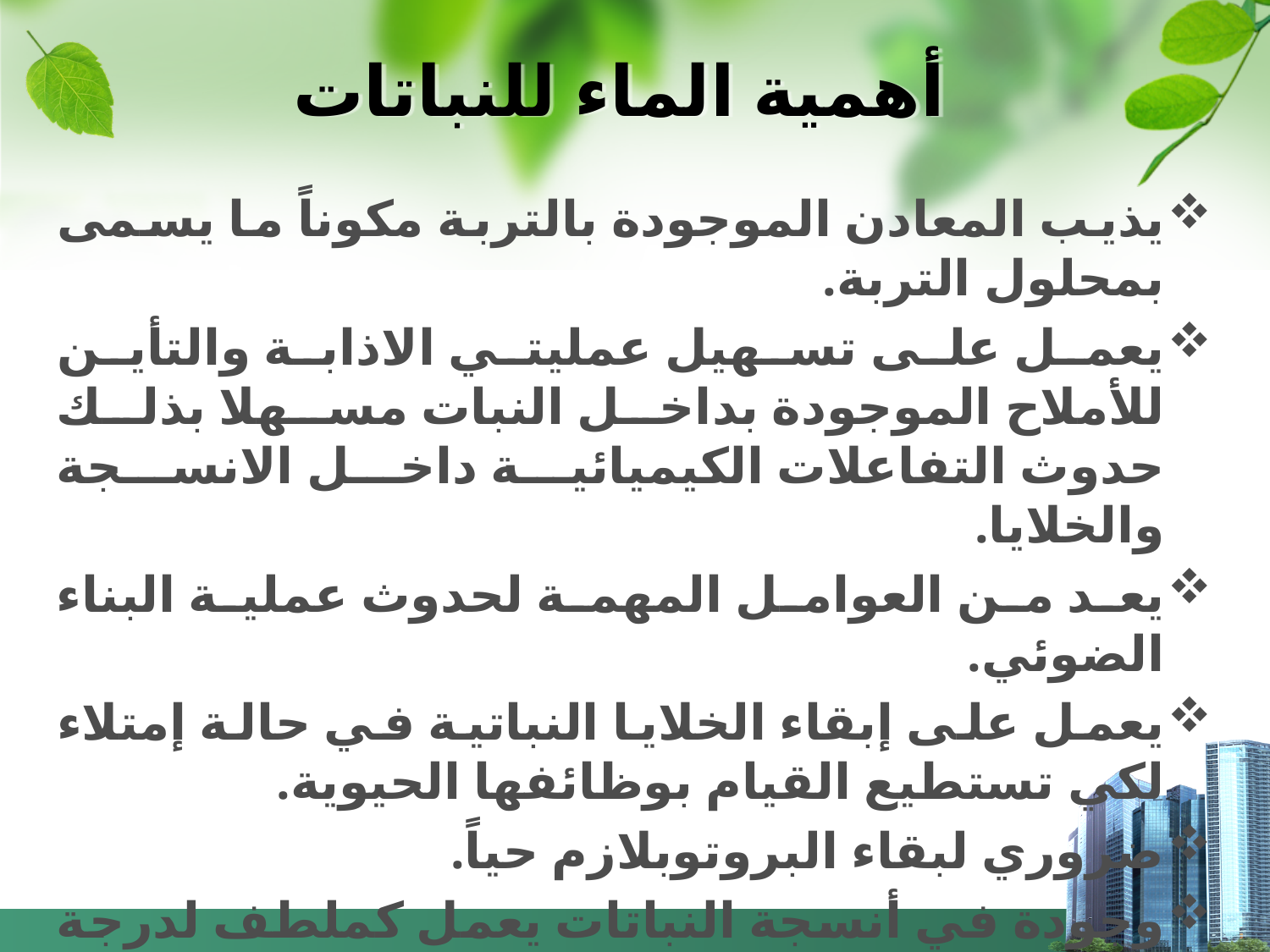

# أهمية الماء للنباتات
يذيب المعادن الموجودة بالتربة مكوناً ما يسمى بمحلول التربة.
يعمل على تسهيل عمليتي الاذابة والتأين للأملاح الموجودة بداخل النبات مسهلا بذلك حدوث التفاعلات الكيميائية داخل الانسجة والخلايا.
يعد من العوامل المهمة لحدوث عملية البناء الضوئي.
يعمل على إبقاء الخلايا النباتية في حالة إمتلاء لكي تستطيع القيام بوظائفها الحيوية.
ضروري لبقاء البروتوبلازم حياً.
وجودة في أنسجة النباتات يعمل كملطف لدرجة الحرارة ومنظم لها داخل الانسجة.